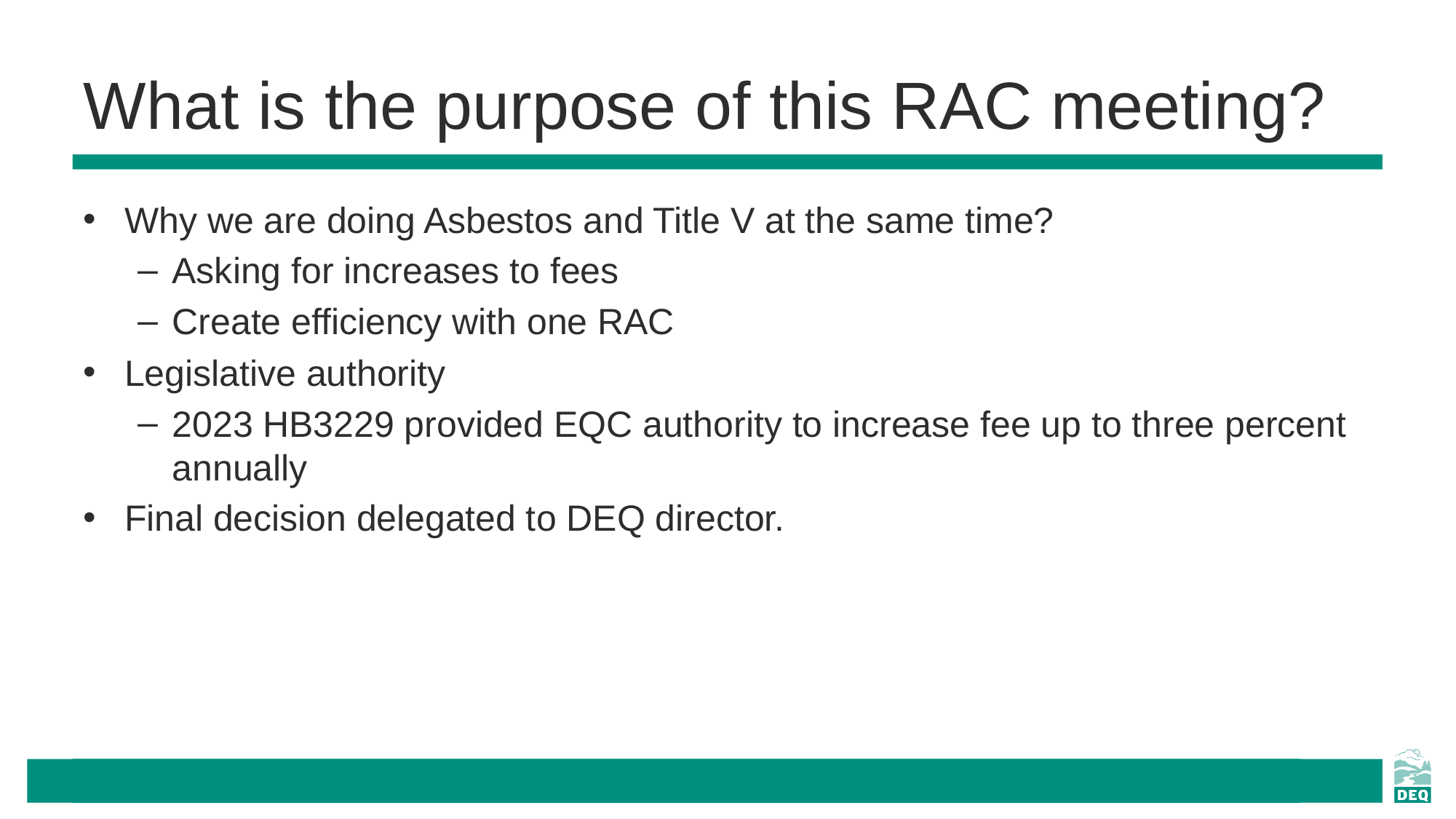

# What is the purpose of this RAC meeting?
Why we are doing Asbestos and Title V at the same time?
Asking for increases to fees
Create efficiency with one RAC
Legislative authority
2023 HB3229 provided EQC authority to increase fee up to three percent annually
Final decision delegated to DEQ director.